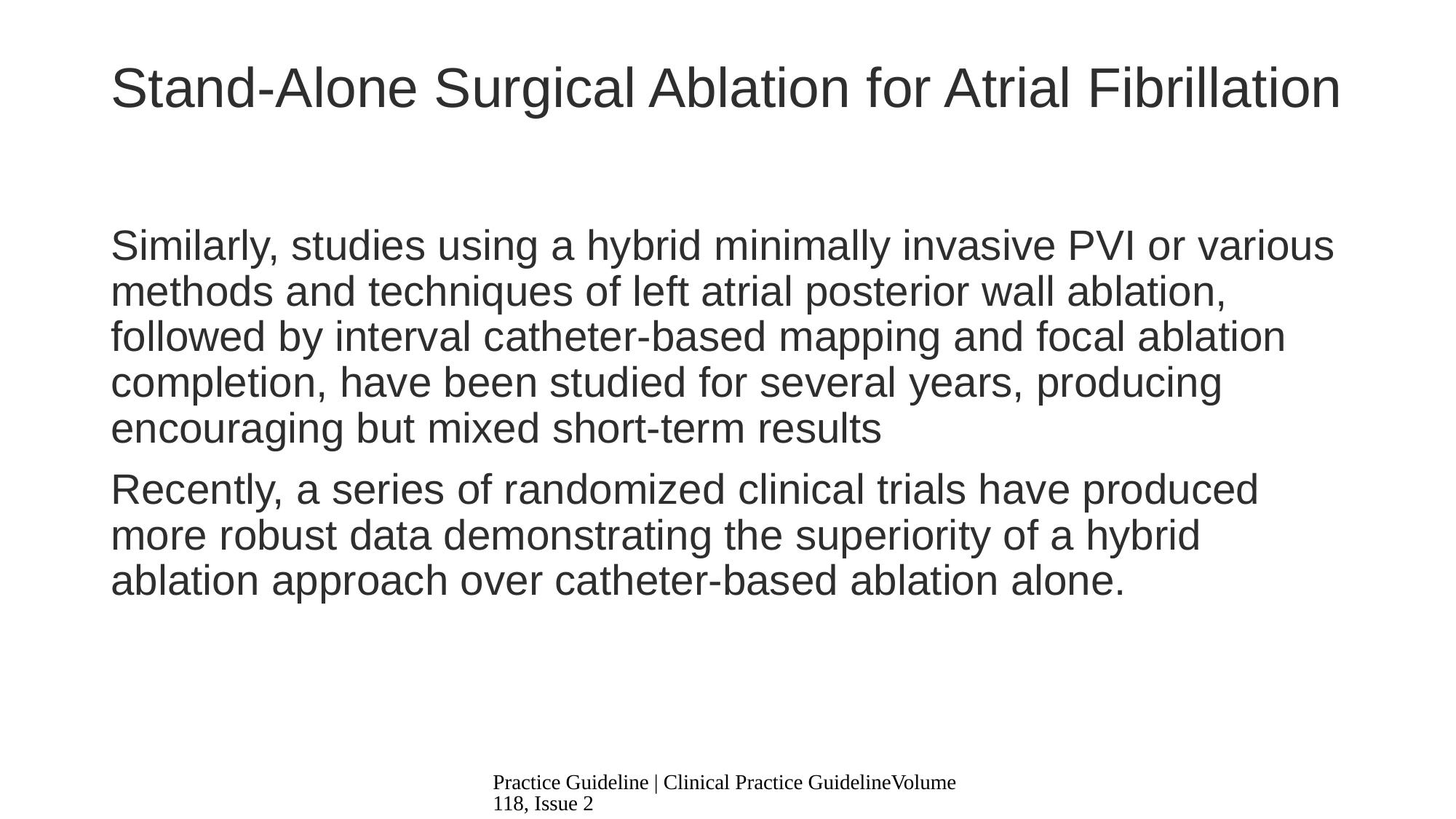

# Stand-Alone Surgical Ablation for Atrial Fibrillation
Similarly, studies using a hybrid minimally invasive PVI or various methods and techniques of left atrial posterior wall ablation, followed by interval catheter-based mapping and focal ablation completion, have been studied for several years, producing encouraging but mixed short-term results
Recently, a series of randomized clinical trials have produced more robust data demonstrating the superiority of a hybrid ablation approach over catheter-based ablation alone.
Practice Guideline | Clinical Practice GuidelineVolume 118, Issue 2